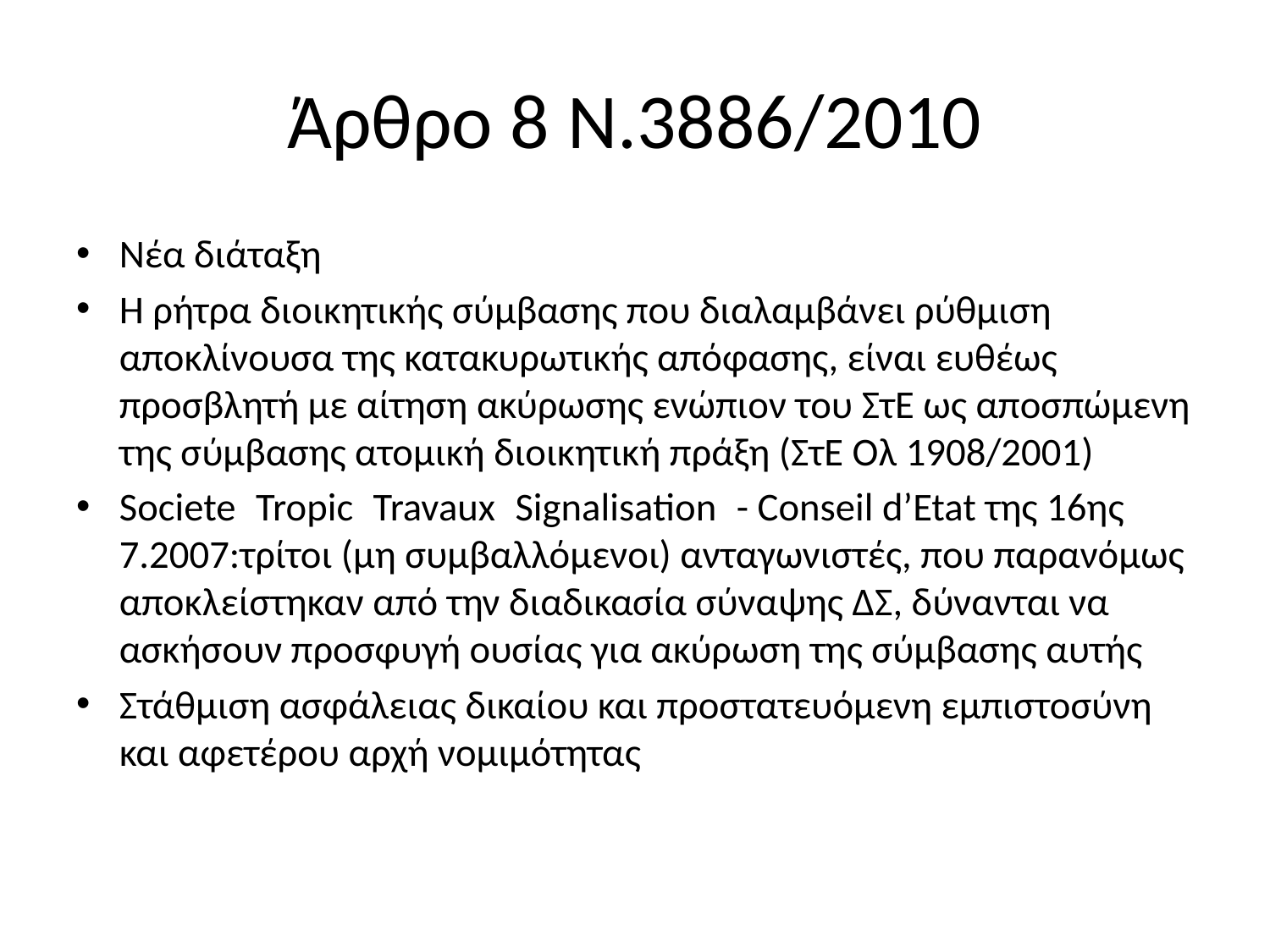

# Άρθρο 8 Ν.3886/2010
Νέα διάταξη
H ρήτρα διοικητικής σύμβασης που διαλαμβάνει ρύθμιση αποκλίνουσα της κατακυρωτικής απόφασης, είναι ευθέως προσβλητή με αίτηση ακύρωσης ενώπιον του ΣτΕ ως αποσπώμενη της σύμβασης ατομική διοικητική πράξη (ΣτΕ Ολ 1908/2001)
Societe Tropic Travaux Signalisation - Conseil d’Etat της 16ης 7.2007:τρίτοι (μη συμβαλλόμενοι) ανταγωνιστές, που παρανόμως αποκλείστηκαν από την διαδικασία σύναψης ΔΣ, δύνανται να ασκήσουν προσφυγή ουσίας για ακύρωση της σύμβασης αυτής
Στάθμιση ασφάλειας δικαίου και προστατευόμενη εμπιστοσύνη και αφετέρου αρχή νομιμότητας